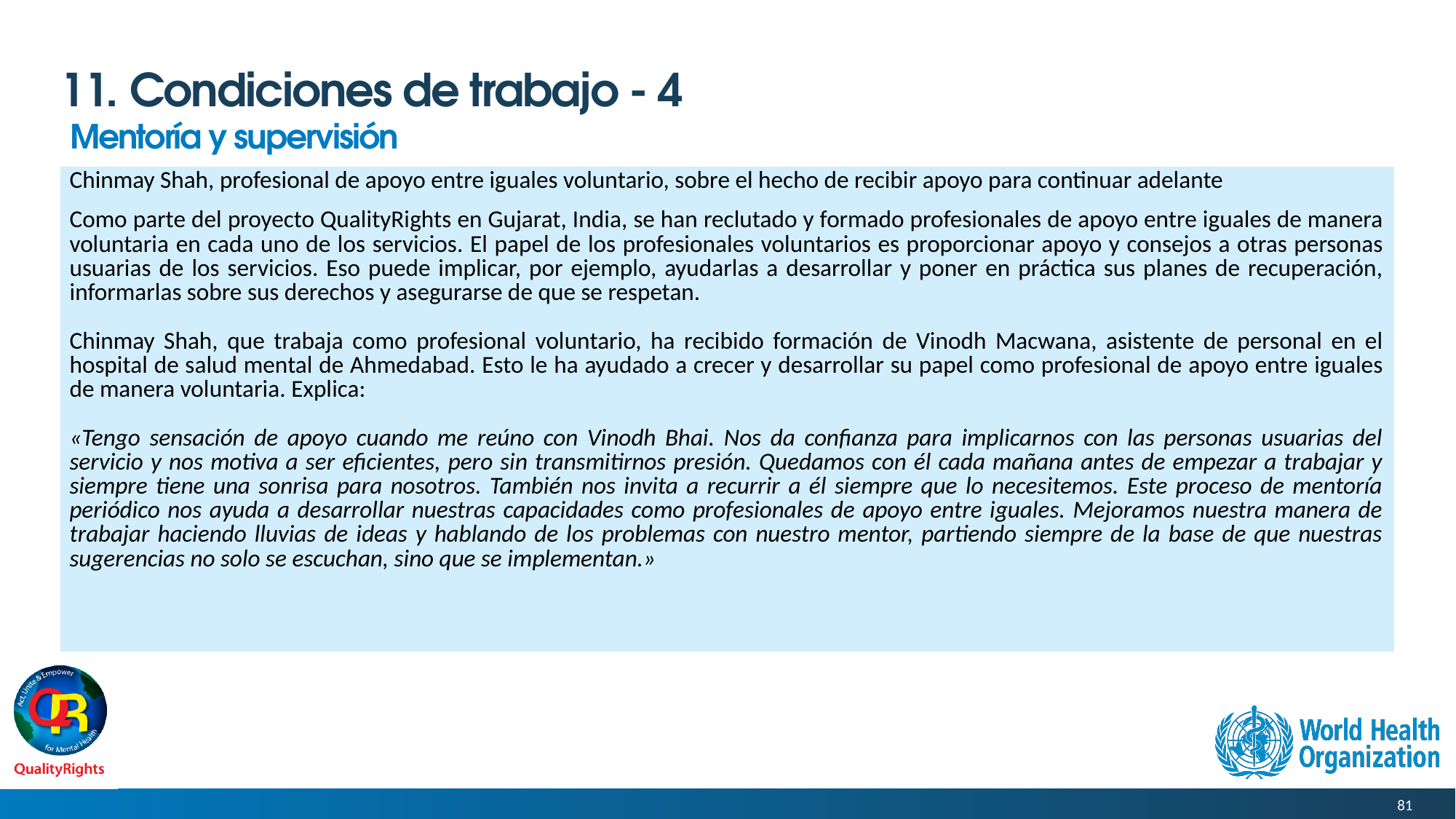

# 11. Condiciones de trabajo - 4
 Mentoría y supervisión
| Chinmay Shah, profesional de apoyo entre iguales voluntario, sobre el hecho de recibir apoyo para continuar adelante Como parte del proyecto QualityRights en Gujarat, India, se han reclutado y formado profesionales de apoyo entre iguales de manera voluntaria en cada uno de los servicios. El papel de los profesionales voluntarios es proporcionar apoyo y consejos a otras personas usuarias de los servicios. Eso puede implicar, por ejemplo, ayudarlas a desarrollar y poner en práctica sus planes de recuperación, informarlas sobre sus derechos y asegurarse de que se respetan. Chinmay Shah, que trabaja como profesional voluntario, ha recibido formación de Vinodh Macwana, asistente de personal en el hospital de salud mental de Ahmedabad. Esto le ha ayudado a crecer y desarrollar su papel como profesional de apoyo entre iguales de manera voluntaria. Explica: «Tengo sensación de apoyo cuando me reúno con Vinodh Bhai. Nos da confianza para implicarnos con las personas usuarias del servicio y nos motiva a ser eficientes, pero sin transmitirnos presión. Quedamos con él cada mañana antes de empezar a trabajar y siempre tiene una sonrisa para nosotros. También nos invita a recurrir a él siempre que lo necesitemos. Este proceso de mentoría periódico nos ayuda a desarrollar nuestras capacidades como profesionales de apoyo entre iguales. Mejoramos nuestra manera de trabajar haciendo lluvias de ideas y hablando de los problemas con nuestro mentor, partiendo siempre de la base de que nuestras sugerencias no solo se escuchan, sino que se implementan.» |
| --- |